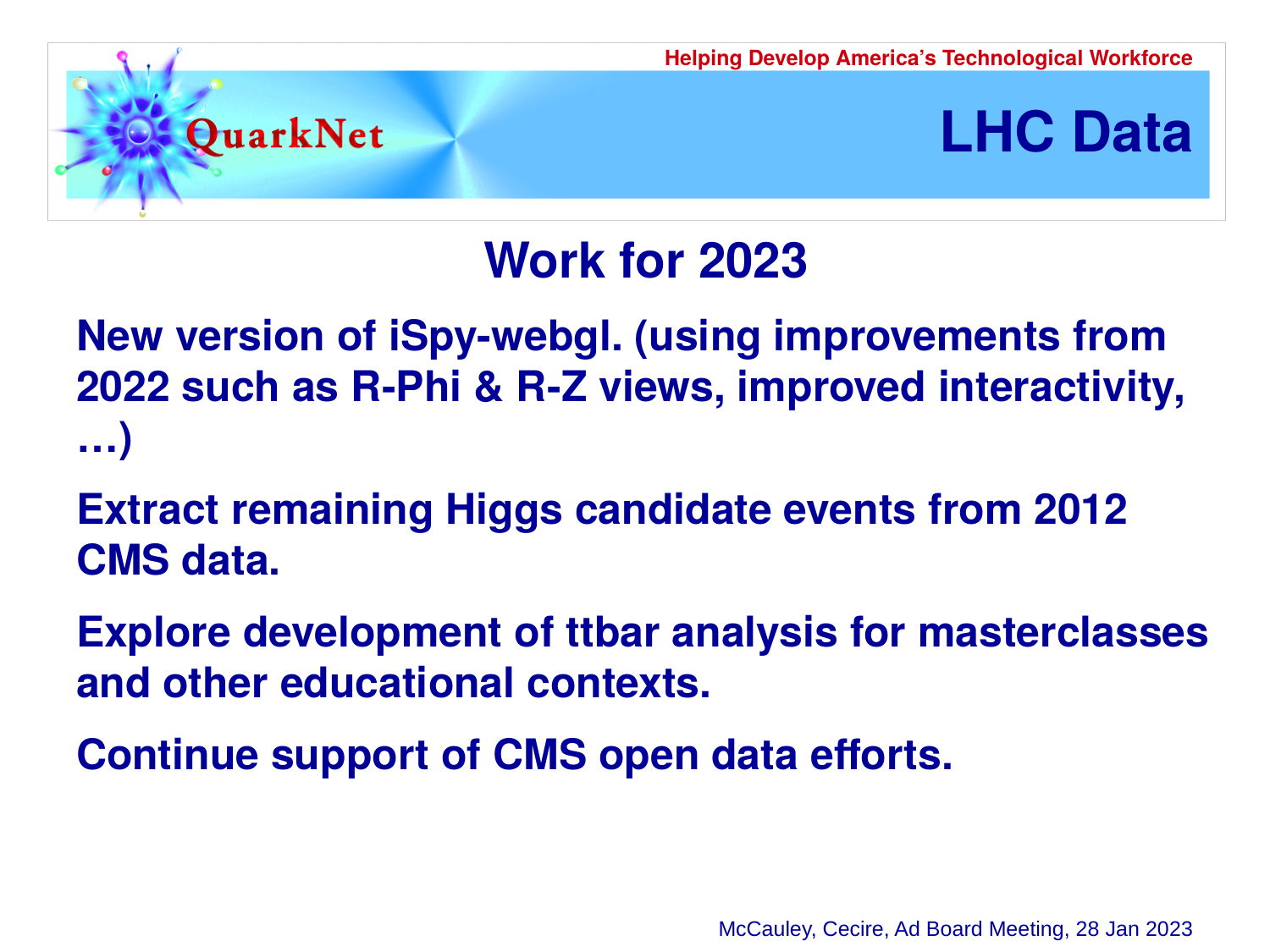

# LHC Data
Work for 2023
New version of iSpy-webgl. (using improvements from 2022 such as R-Phi & R-Z views, improved interactivity, …)
Extract remaining Higgs candidate events from 2012 CMS data.
Explore development of ttbar analysis for masterclasses and other educational contexts.
Continue support of CMS open data efforts.